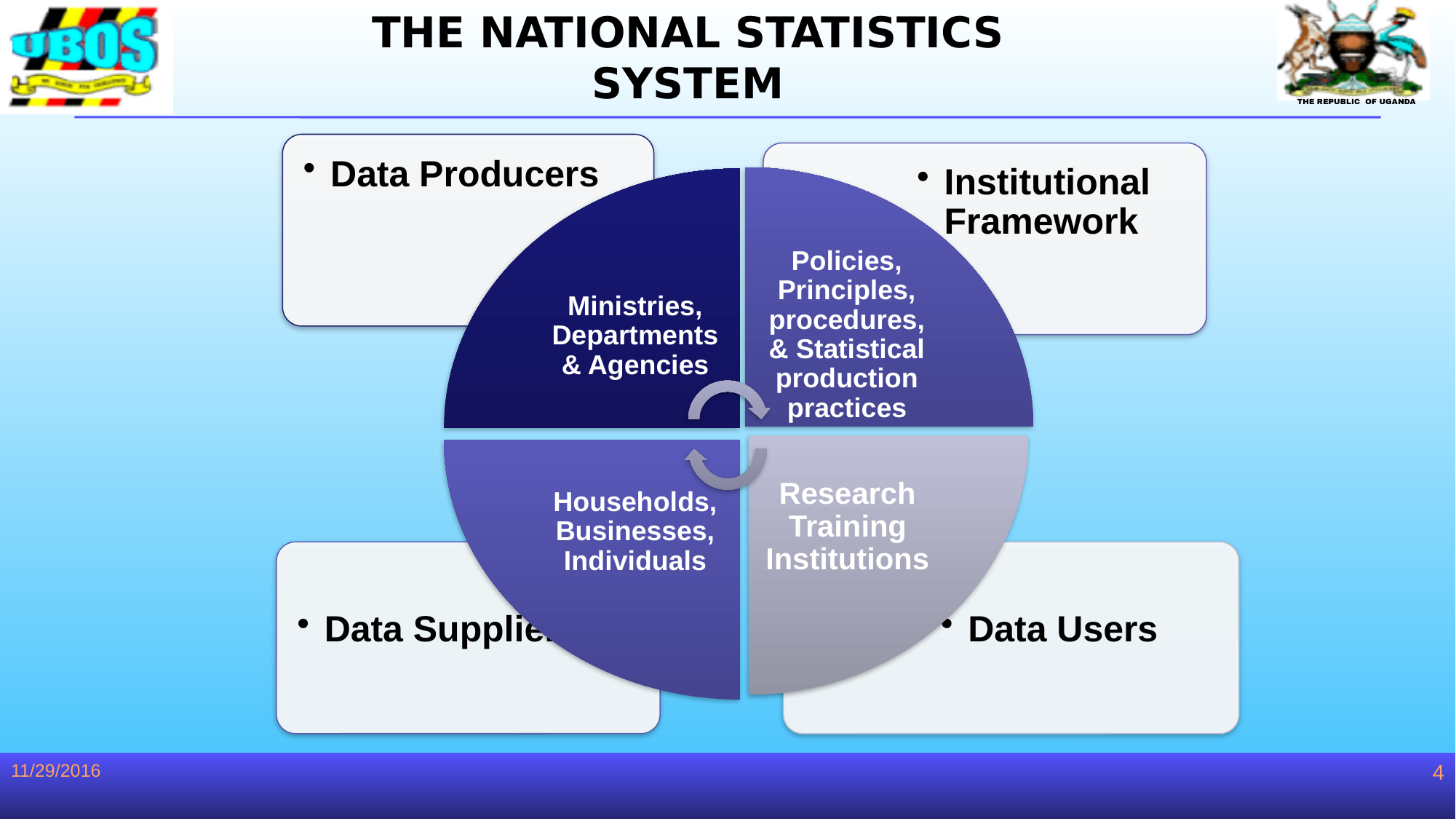

THE NATIONAL STATISTICS SYSTEM
Data Users
Data Suppliers
Institutional Framework
Data Producers
Ministries, Departments & Agencies
Policies, Principles, procedures, & Statistical production practices
Research Training Institutions
Households, Businesses, Individuals
11/29/2016

4